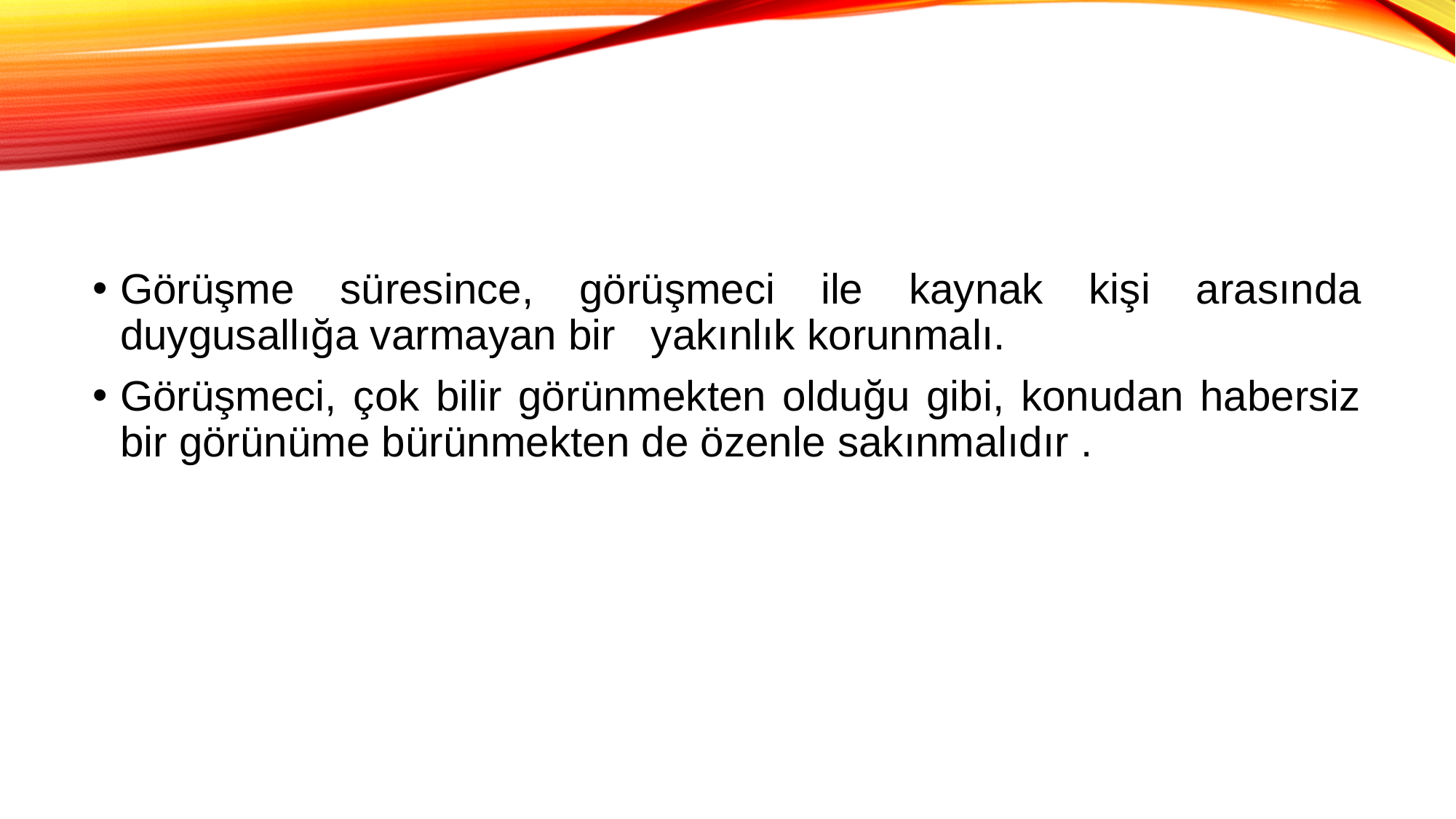

Görüşme süresince, görüşmeci ile kaynak kişi arasında duygusallığa varmayan bir   yakınlık korunmalı.
Görüşmeci, çok bilir görünmekten olduğu gibi, konudan habersiz bir görünüme bürünmekten de özenle sakınmalıdır .